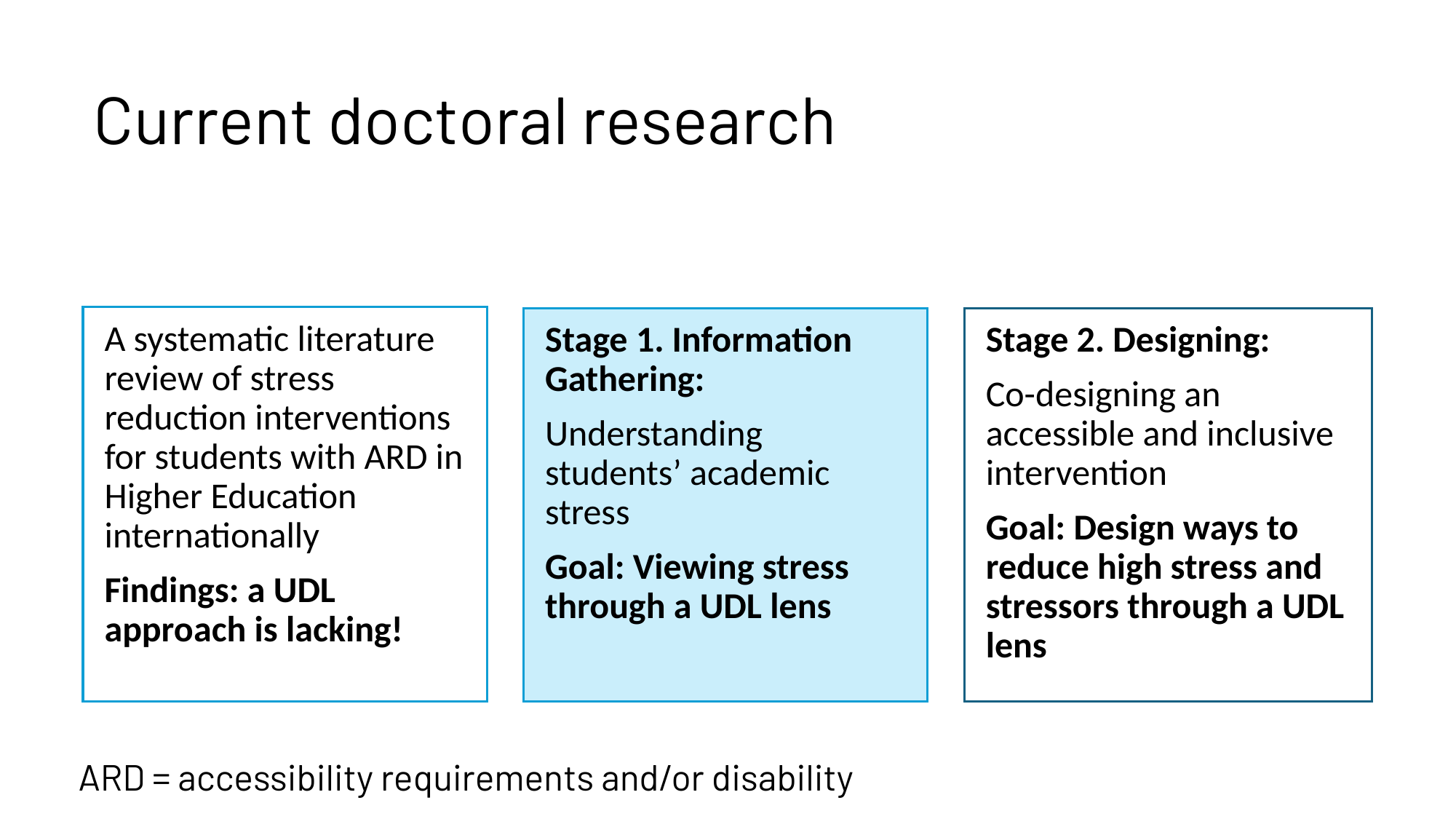

# Current doctoral research
A systematic literature review of stress reduction interventions for students with ARD in Higher Education internationally
Findings: a UDL approach is lacking!
Stage 1. Information Gathering:
Understanding students’ academic stress
Goal: Viewing stress through a UDL lens
Stage 2. Designing:
Co-designing an accessible and inclusive intervention
Goal: Design ways to reduce high stress and stressors through a UDL lens
ARD = accessibility requirements and/or disability